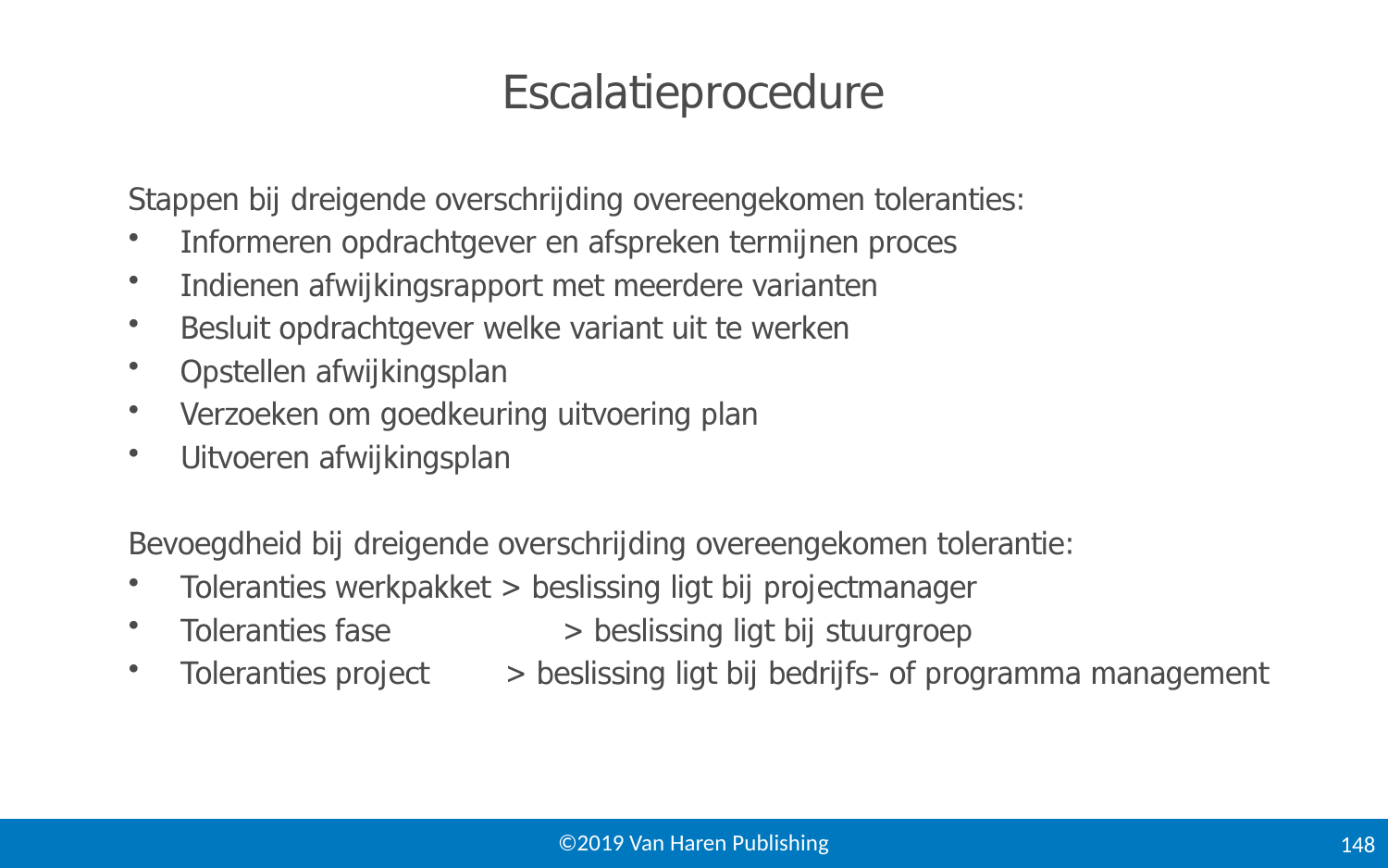

# Escalatieprocedure
Stappen bij dreigende overschrijding overeengekomen toleranties:
Informeren opdrachtgever en afspreken termijnen proces
Indienen afwijkingsrapport met meerdere varianten
Besluit opdrachtgever welke variant uit te werken
Opstellen afwijkingsplan
Verzoeken om goedkeuring uitvoering plan
Uitvoeren afwijkingsplan

Bevoegdheid bij dreigende overschrijding overeengekomen tolerantie:
Toleranties werkpakket > beslissing ligt bij projectmanager
Toleranties fase	           > beslissing ligt bij stuurgroep
Toleranties project        > beslissing ligt bij bedrijfs- of programma management

148